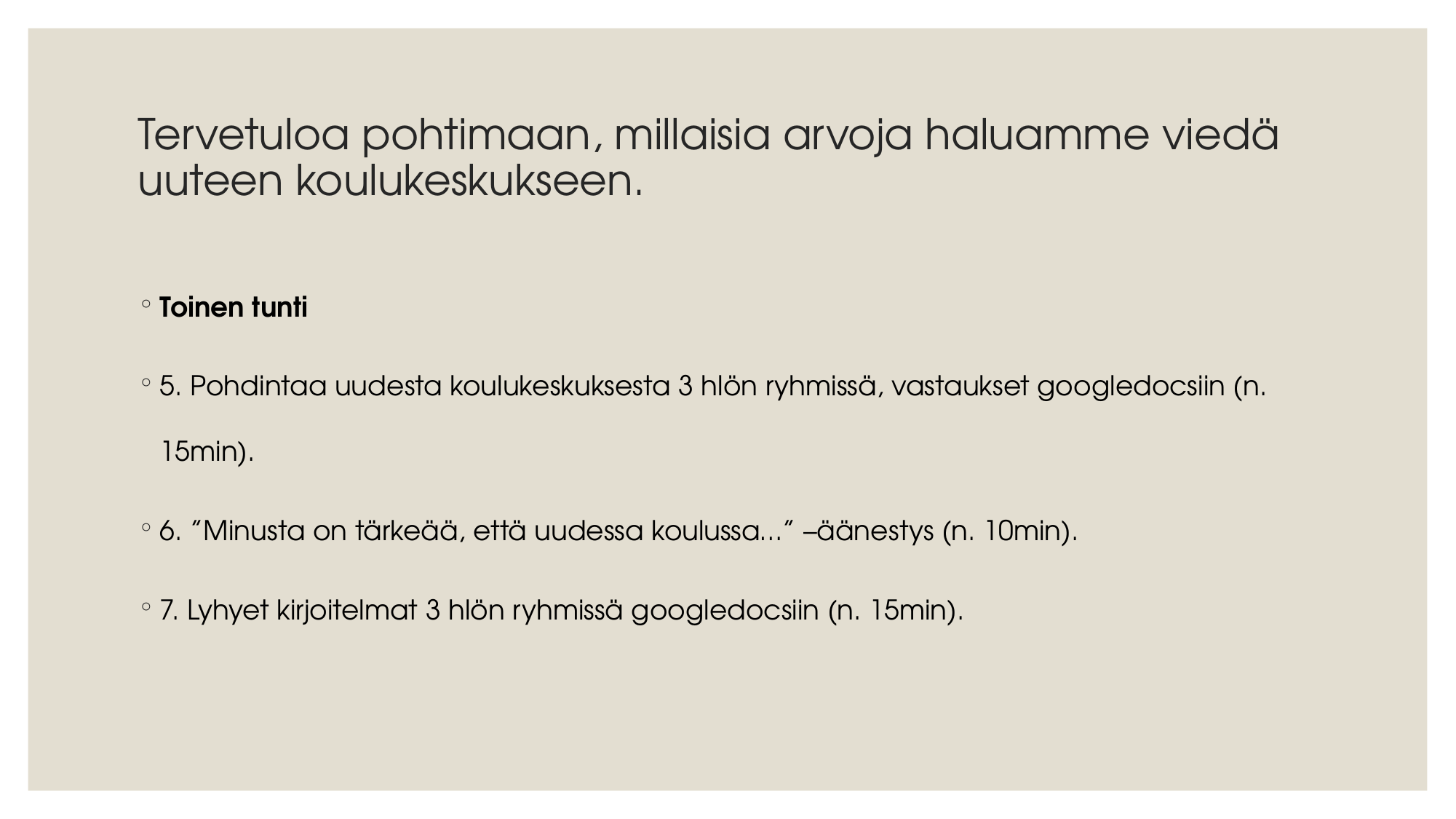

# Tervetuloa pohtimaan, millaisia arvoja haluamme viedä uuteen koulukeskukseen.
Toinen tunti
5. Pohdintaa uudesta koulukeskuksesta 3 hlön ryhmissä, vastaukset googledocsiin (n. 15min).
6. ”Minusta on tärkeää, että uudessa koulussa…” –äänestys (n. 10min).
7. Lyhyet kirjoitelmat 3 hlön ryhmissä googledocsiin (n. 15min).